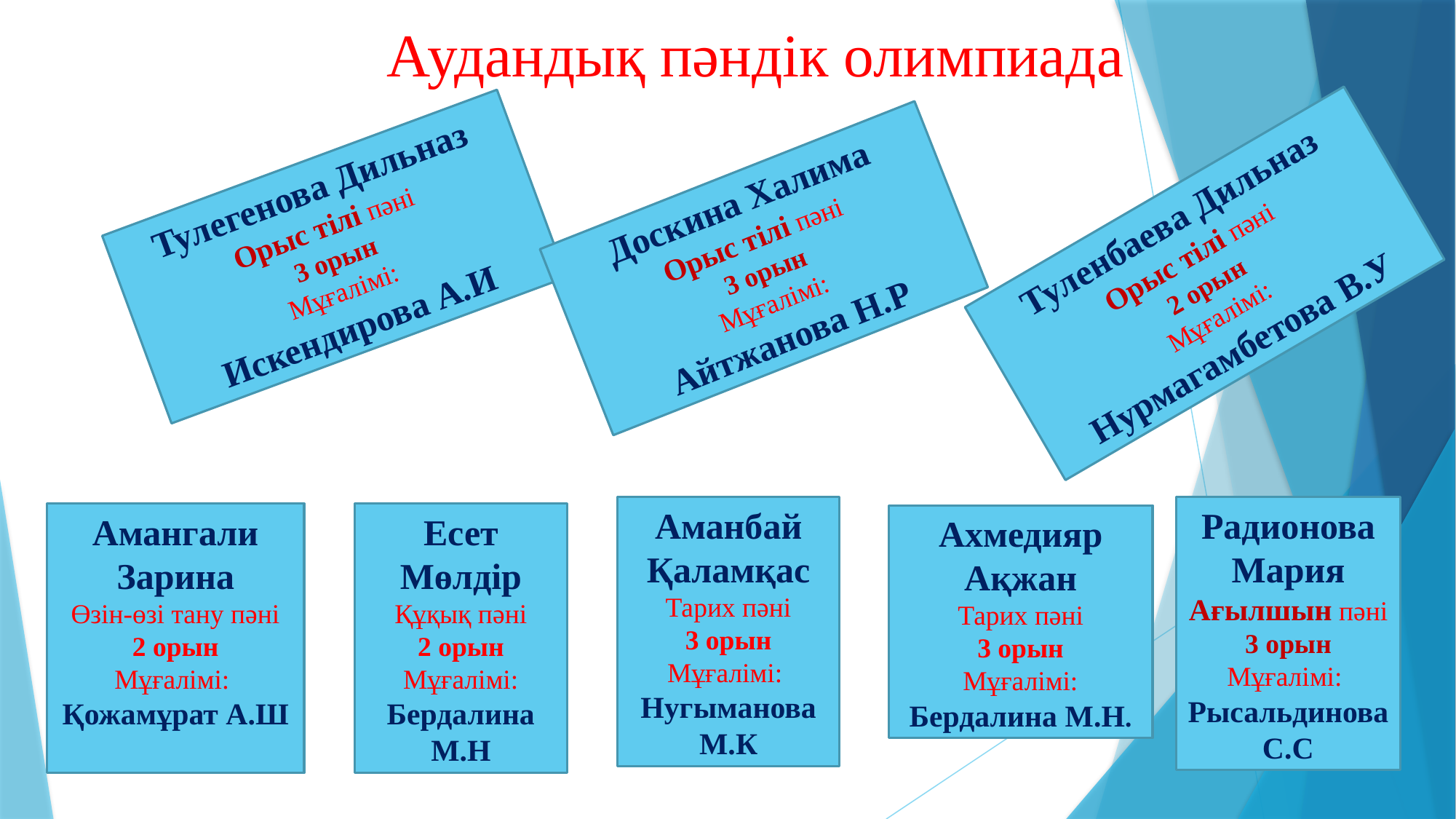

Аудандық пәндік олимпиада
Тулегенова Дильназ
Орыс тілі пәні
3 орын
Мұғалімі:
Искендирова А.И
Доскина Халима
Орыс тілі пәні
3 орын
Мұғалімі:
Айтжанова Н.Р
Туленбаева Дильназ
Орыс тілі пәні
2 орын
Мұғалімі:
Нурмагамбетова В.У
Радионова Мария
Ағылшын пәні
3 орын
Мұғалімі:
Рысальдинова С.С
Аманбай Қаламқас
Тарих пәні
3 орын
Мұғалімі:
Нугыманова М.К
Есет Мөлдір
Құқық пәні
2 орын
Мұғалімі:
Бердалина М.Н
Амангали Зарина
Өзін-өзі тану пәні
2 орын
Мұғалімі:
Қожамұрат А.Ш

Ахмедияр Ақжан
Тарих пәні
3 орын
Мұғалімі:
Бердалина М.Н.